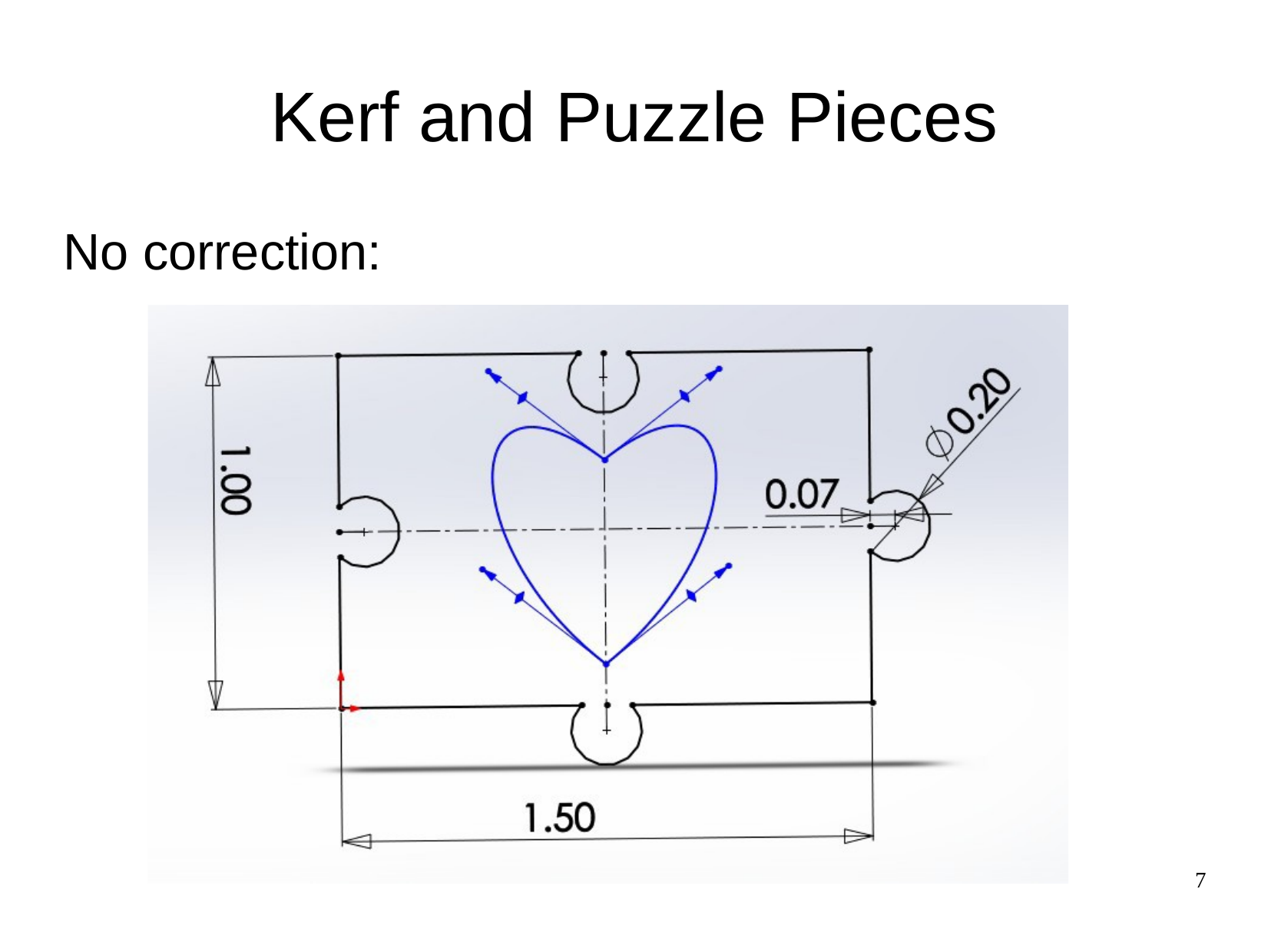

Kerf and Puzzle Pieces
No correction:

7